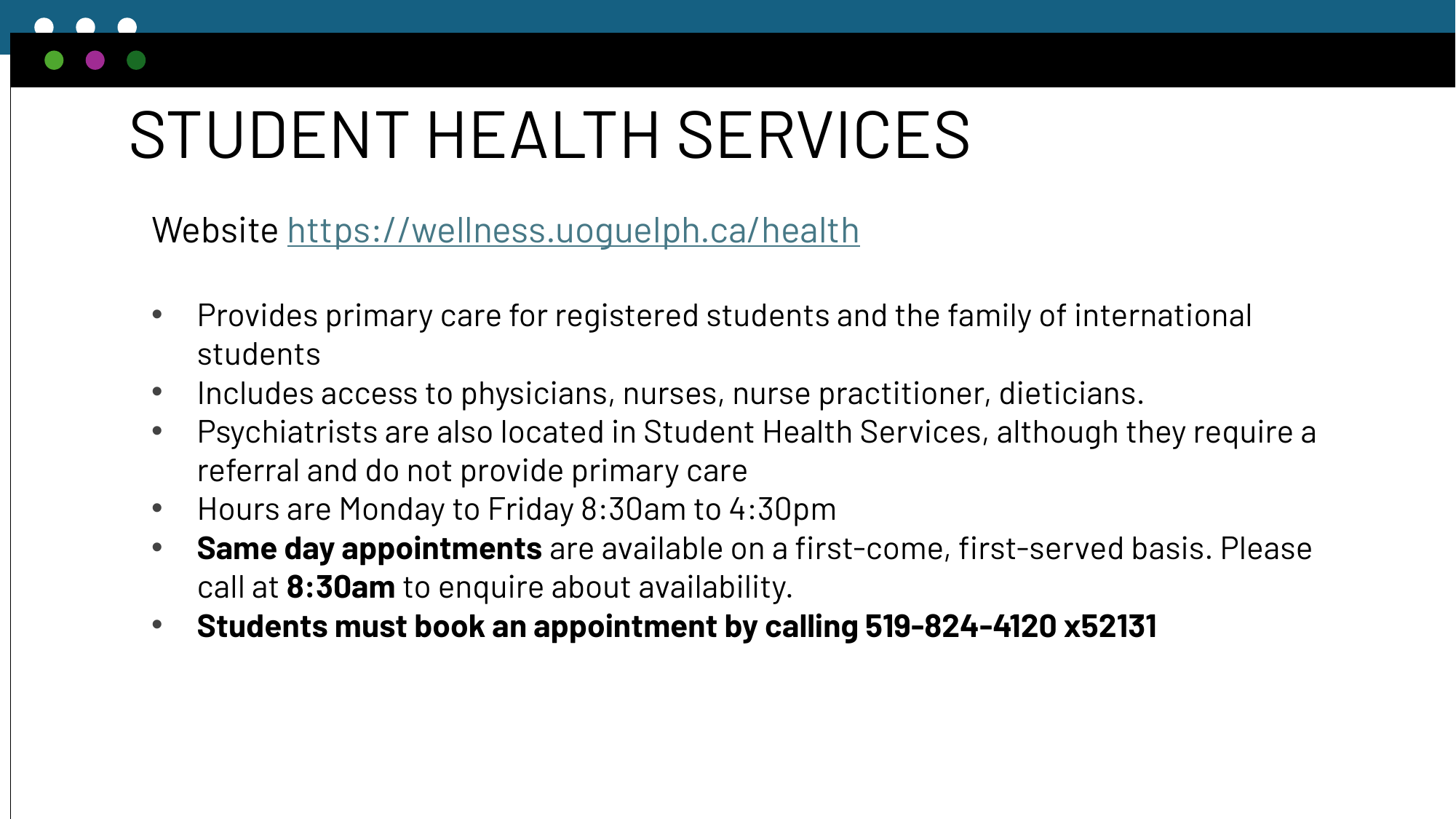

# STUDENT HEALTH SERVICES
Website https://wellness.uoguelph.ca/health

Provides primary care for registered students and the family of international students
Includes access to physicians, nurses, nurse practitioner, dieticians.
Psychiatrists are also located in Student Health Services, although they require a referral and do not provide primary care
Hours are Monday to Friday 8:30am to 4:30pm
Same day appointments are available on a first-come, first-served basis. Please call at 8:30am to enquire about availability.
Students must book an appointment by calling 519-824-4120 x52131